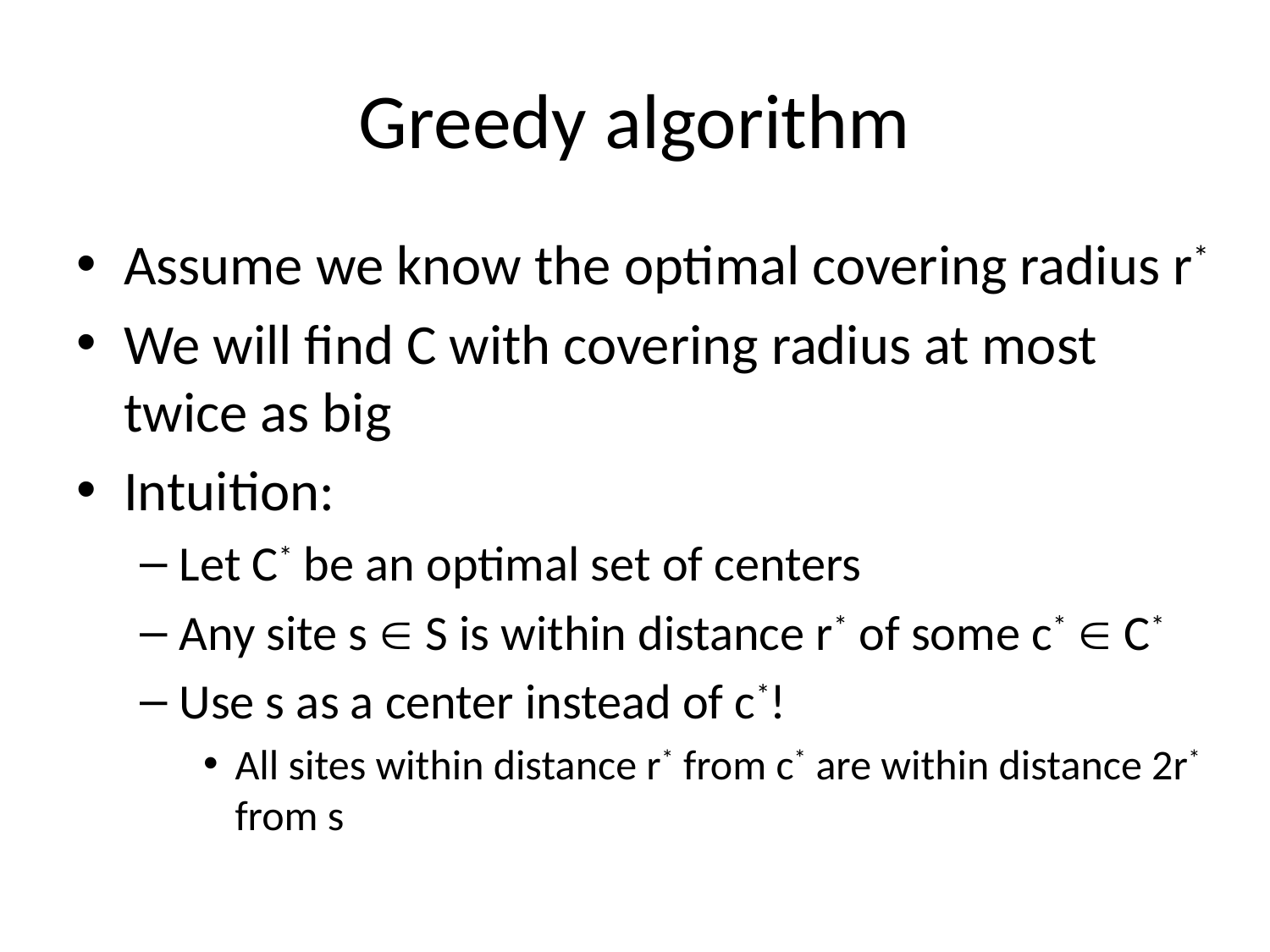

# Greedy algorithm
Assume we know the optimal covering radius r*
We will find C with covering radius at most twice as big
Intuition:
Let C* be an optimal set of centers
Any site s ∈ S is within distance r* of some c* ∈ C*
Use s as a center instead of c*!
All sites within distance r* from c* are within distance 2r* from s